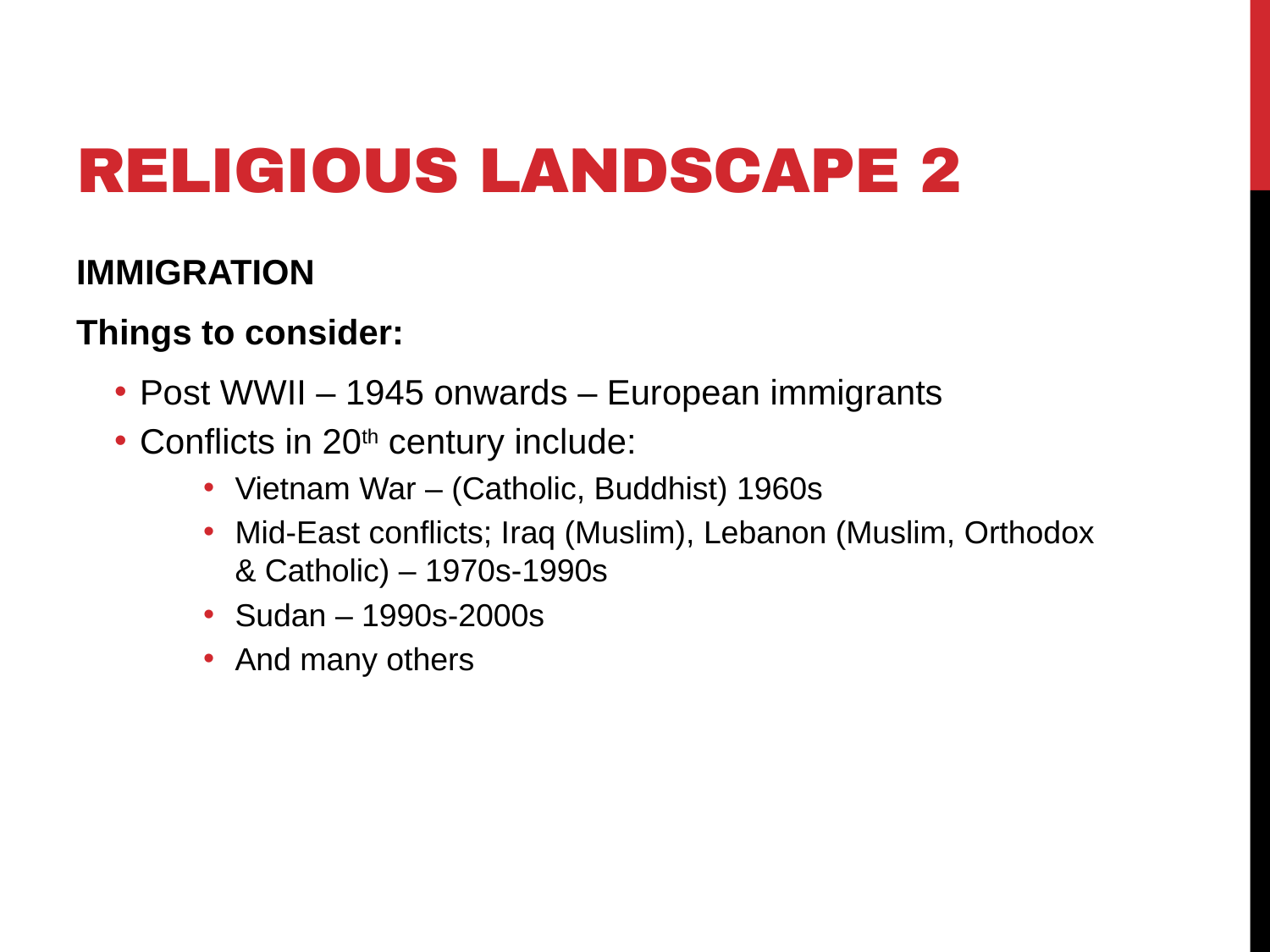

# Religious landscape 2
IMMIGRATION
Things to consider:
Post WWII – 1945 onwards – European immigrants
Conflicts in 20th century include:
Vietnam War – (Catholic, Buddhist) 1960s
Mid-East conflicts; Iraq (Muslim), Lebanon (Muslim, Orthodox & Catholic) – 1970s-1990s
Sudan – 1990s-2000s
And many others